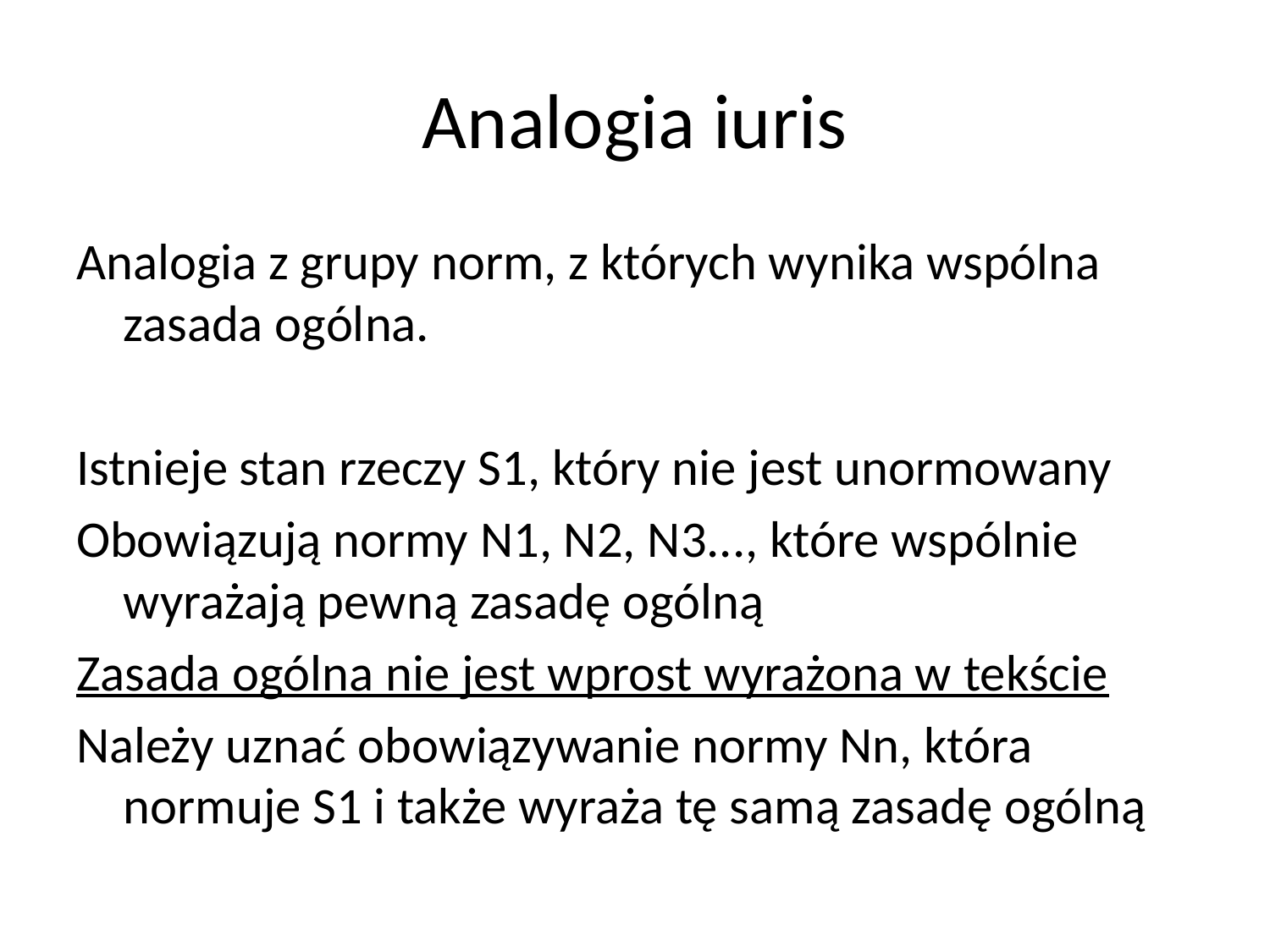

# Analogia iuris
Analogia z grupy norm, z których wynika wspólna zasada ogólna.

Istnieje stan rzeczy S1, który nie jest unormowany
Obowiązują normy N1, N2, N3..., które wspólnie wyrażają pewną zasadę ogólną
Zasada ogólna nie jest wprost wyrażona w tekście
Należy uznać obowiązywanie normy Nn, która normuje S1 i także wyraża tę samą zasadę ogólną